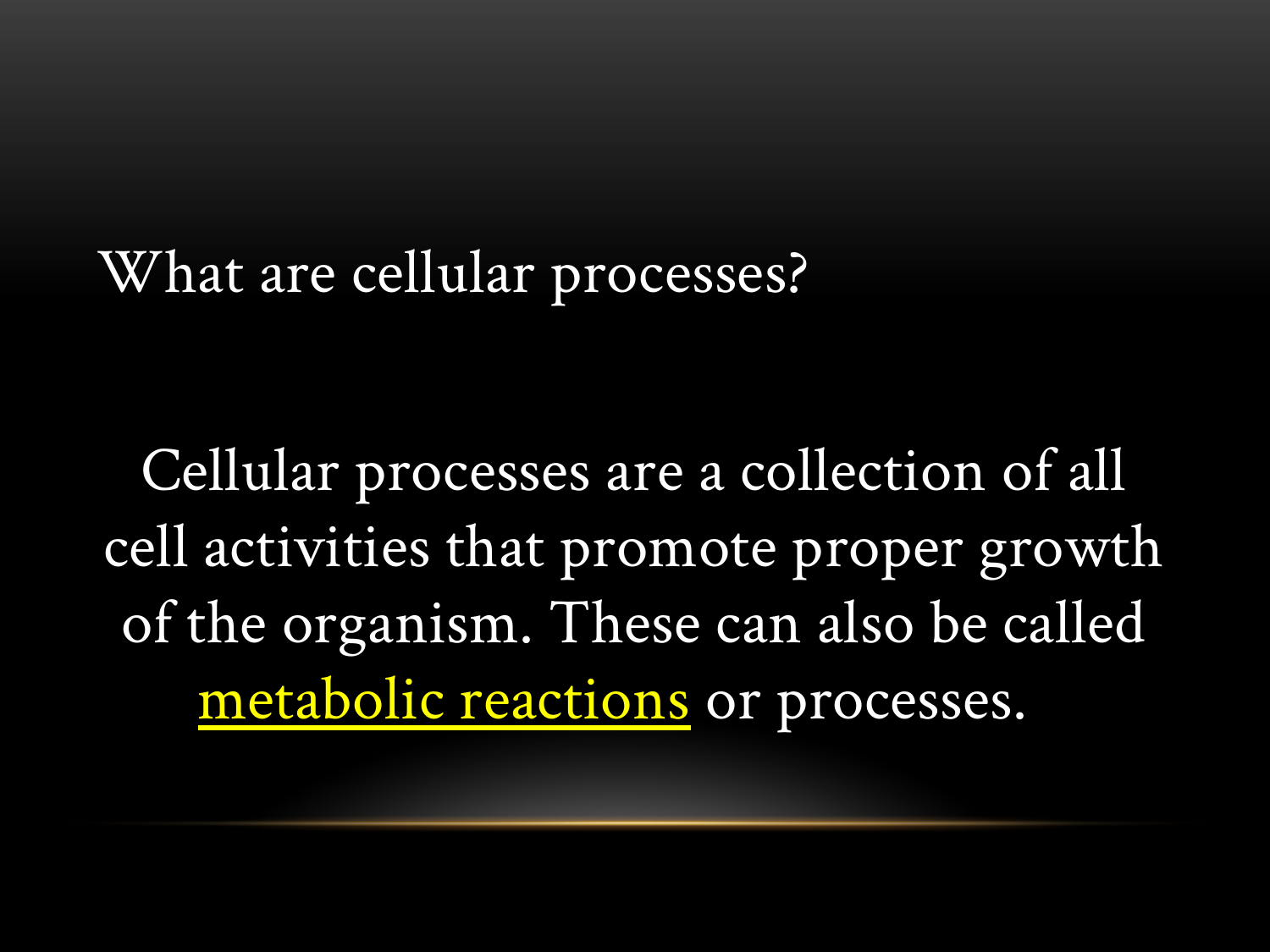

What are cellular processes?

Cellular processes are a collection of all cell activities that promote proper growth of the organism. These can also be called metabolic reactions or processes.